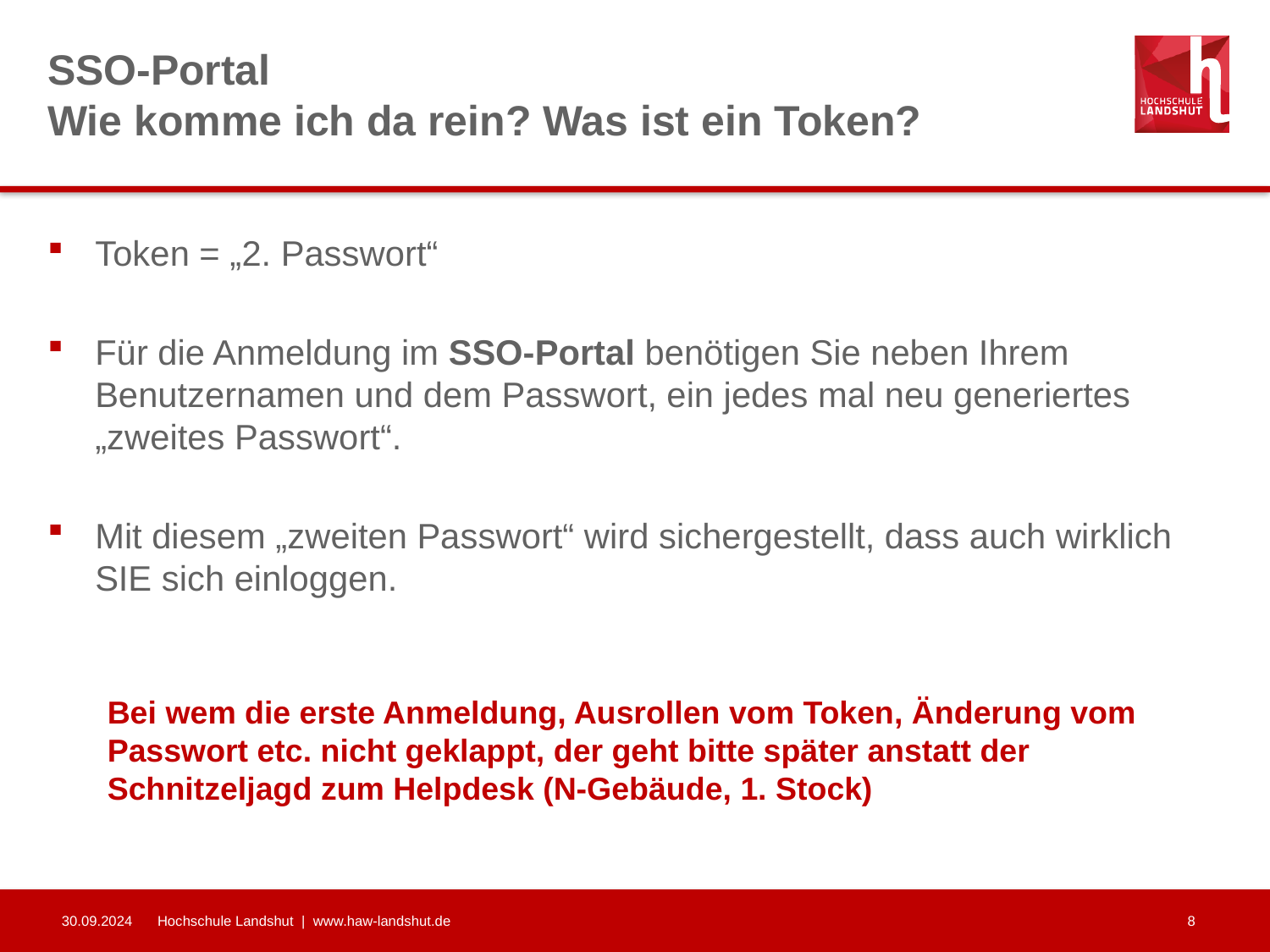

# SSO-Portal Wie komme ich da rein? Was ist ein Token?
Token = „2. Passwort“

Für die Anmeldung im SSO-Portal benötigen Sie neben Ihrem Benutzernamen und dem Passwort, ein jedes mal neu generiertes „zweites Passwort“.

Mit diesem „zweiten Passwort“ wird sichergestellt, dass auch wirklich SIE sich einloggen.

Bei wem die erste Anmeldung, Ausrollen vom Token, Änderung vom Passwort etc. nicht geklappt, der geht bitte später anstatt der Schnitzeljagd zum Helpdesk (N-Gebäude, 1. Stock)

30.09.2024
Hochschule Landshut  |  www.haw-landshut.de